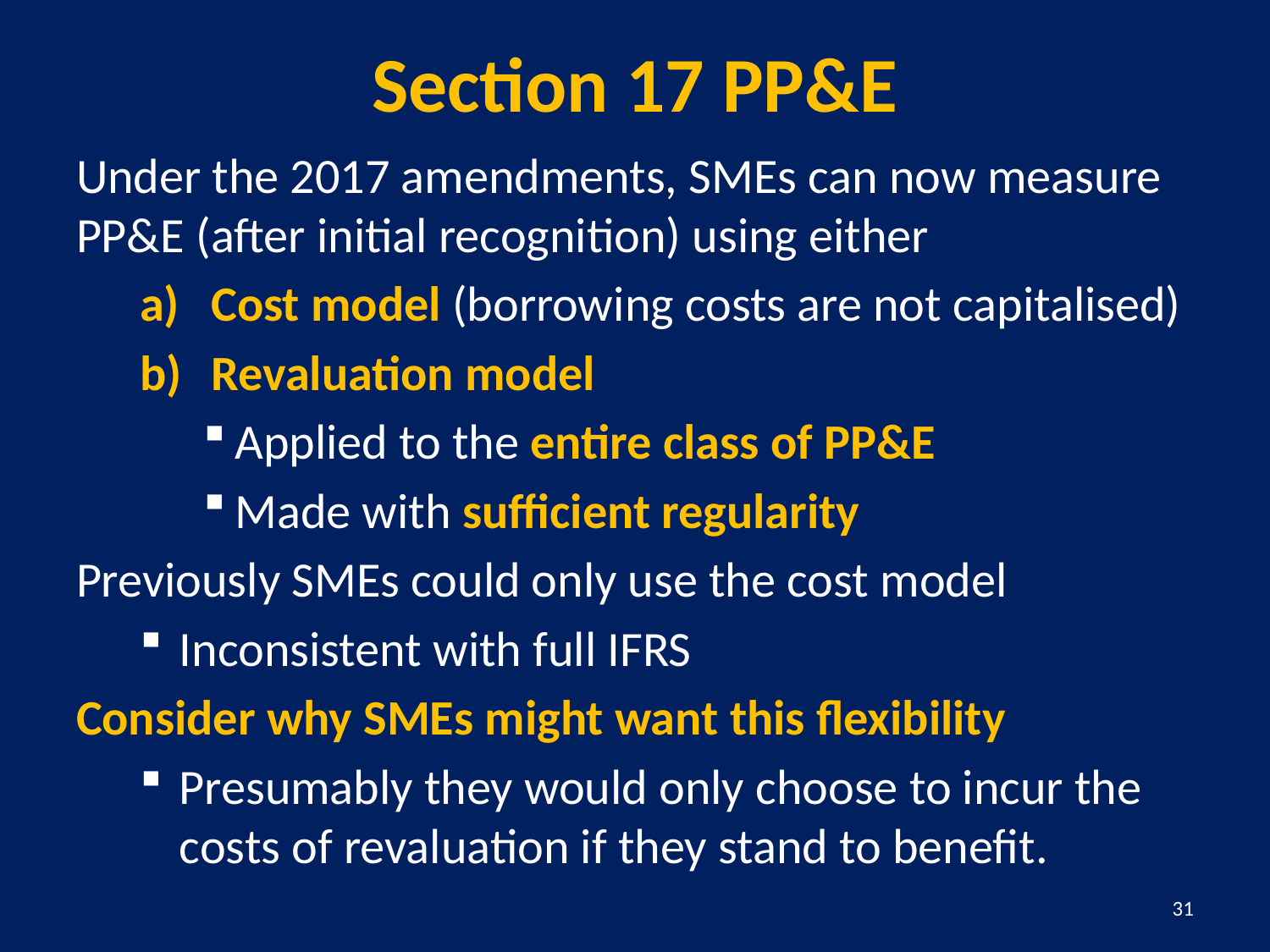

# Section 17 PP&E
Under the 2017 amendments, SMEs can now measure PP&E (after initial recognition) using either
Cost model (borrowing costs are not capitalised)
Revaluation model
Applied to the entire class of PP&E
Made with sufficient regularity
Previously SMEs could only use the cost model
Inconsistent with full IFRS
Consider why SMEs might want this flexibility
Presumably they would only choose to incur the costs of revaluation if they stand to benefit.

31